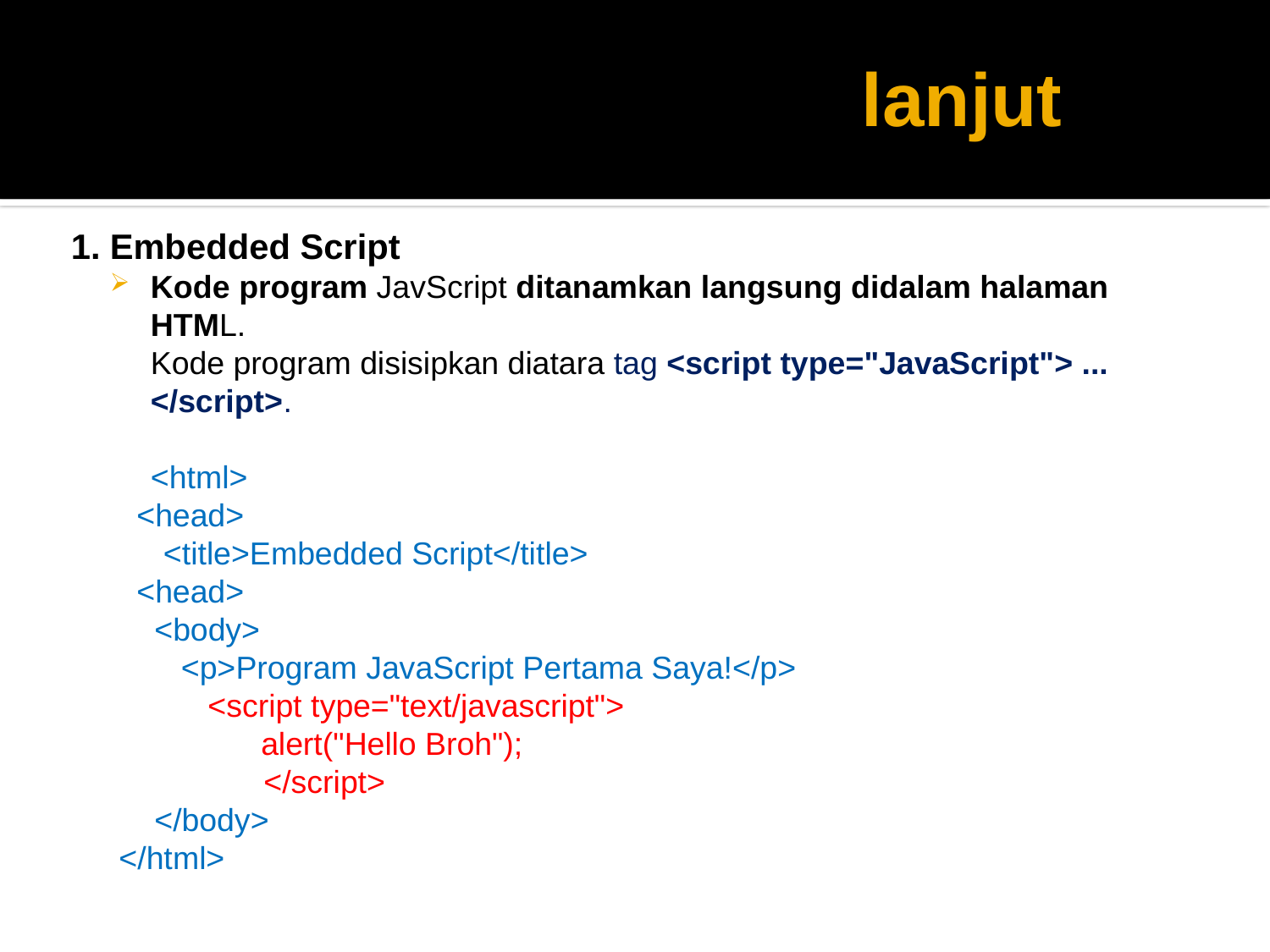

# lanjut
Embedded Script
Kode program JavScript ditanamkan langsung didalam halaman HTML.
Kode program disisipkan diatara tag <script type="JavaScript"> ... </script>.
<html>
   <head>
      <title>Embedded Script</title>
   <head>
     <body>
        <p>Program JavaScript Pertama Saya!</p>
           <script type="text/javascript">
                 alert("Hello Broh");
	   </script>
     </body>
 </html>